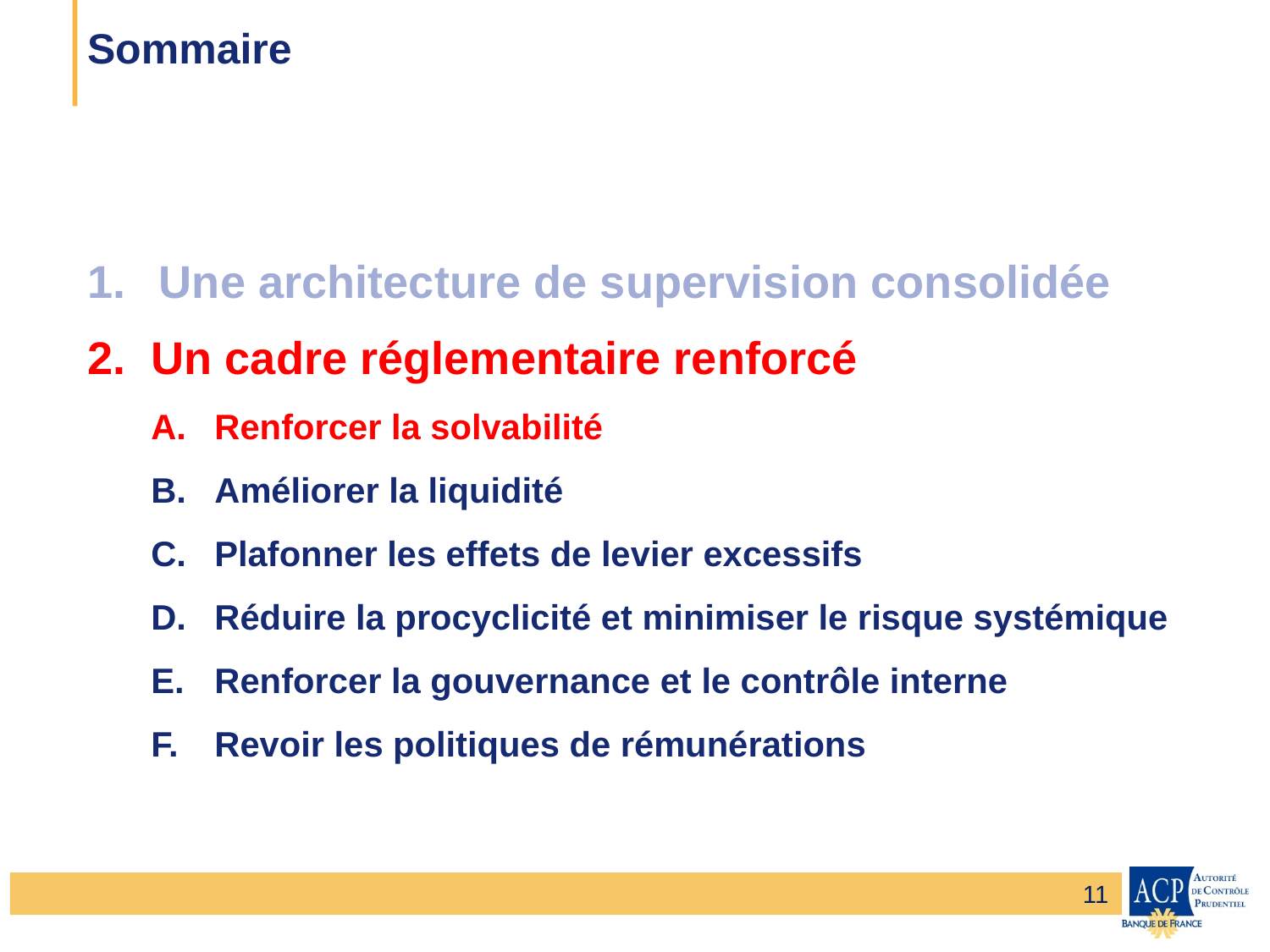

Sommaire

Une architecture de supervision consolidée
Un cadre réglementaire renforcé
Renforcer la solvabilité
Améliorer la liquidité
Plafonner les effets de levier excessifs
Réduire la procyclicité et minimiser le risque systémique
Renforcer la gouvernance et le contrôle interne
Revoir les politiques de rémunérations

11